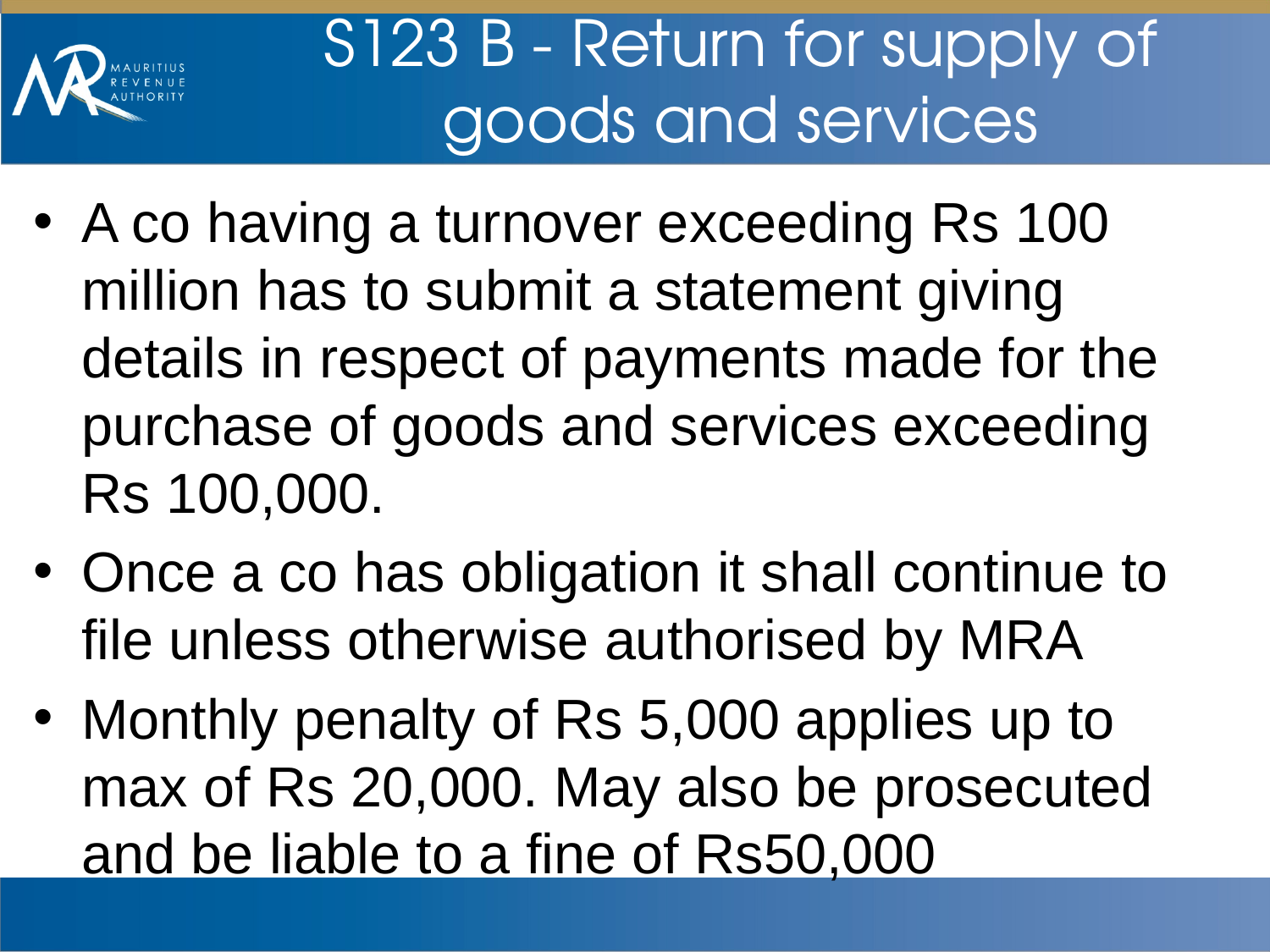

# S123 B - Return for supply of goods and services
A co having a turnover exceeding Rs 100 million has to submit a statement giving details in respect of payments made for the purchase of goods and services exceeding Rs 100,000.
Once a co has obligation it shall continue to file unless otherwise authorised by MRA
Monthly penalty of Rs 5,000 applies up to max of Rs 20,000. May also be prosecuted and be liable to a fine of Rs50,000